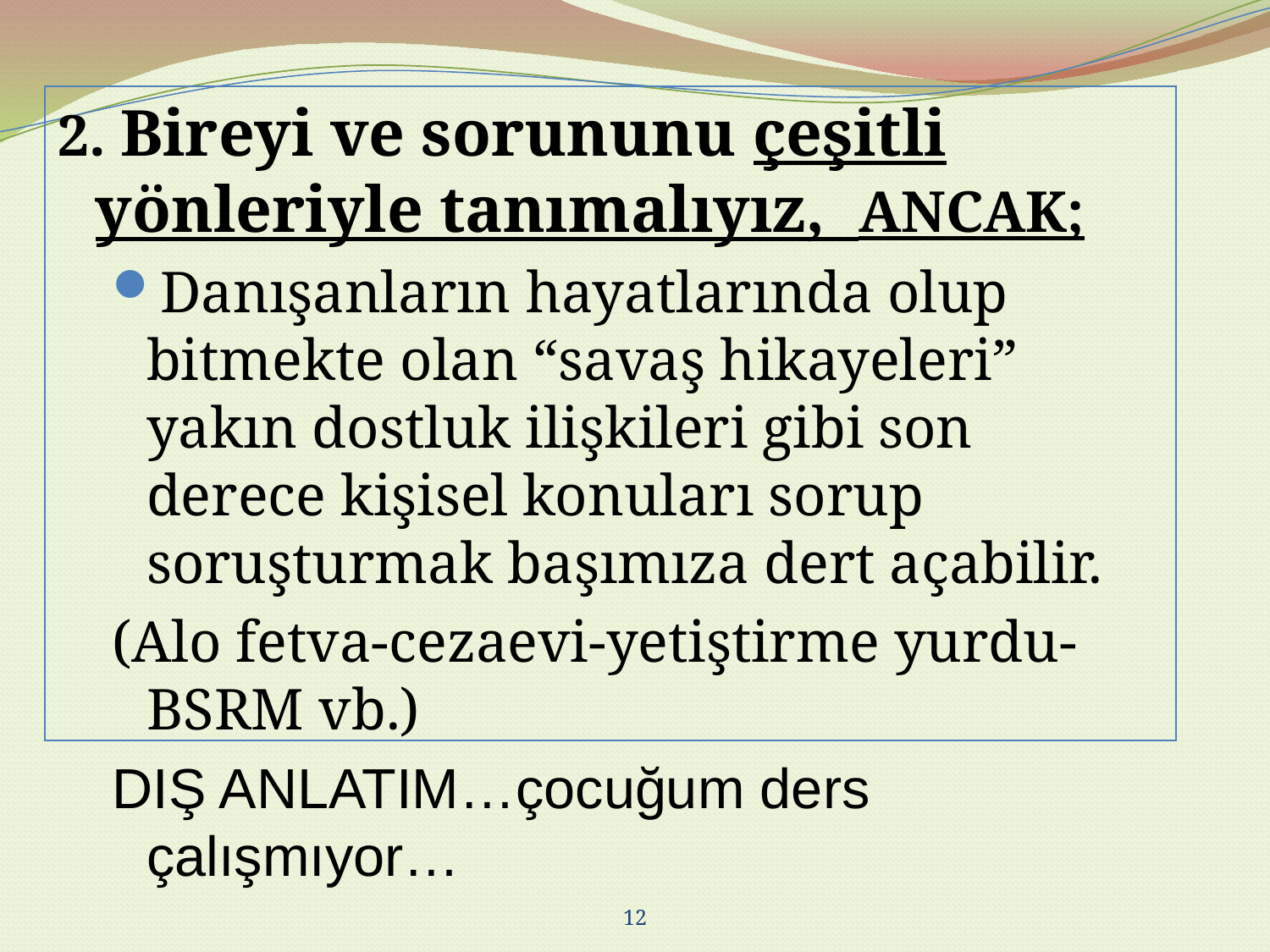

2. Bireyi ve sorununu çeşitli yönleriyle tanımalıyız,  ANCAK;
Danışanların hayatlarında olup bitmekte olan “savaş hikayeleri” yakın dostluk ilişkileri gibi son derece kişisel konuları sorup soruşturmak başımıza dert açabilir.
(Alo fetva-cezaevi-yetiştirme yurdu-BSRM vb.)
DIŞ ANLATIM…çocuğum ders çalışmıyor…
12